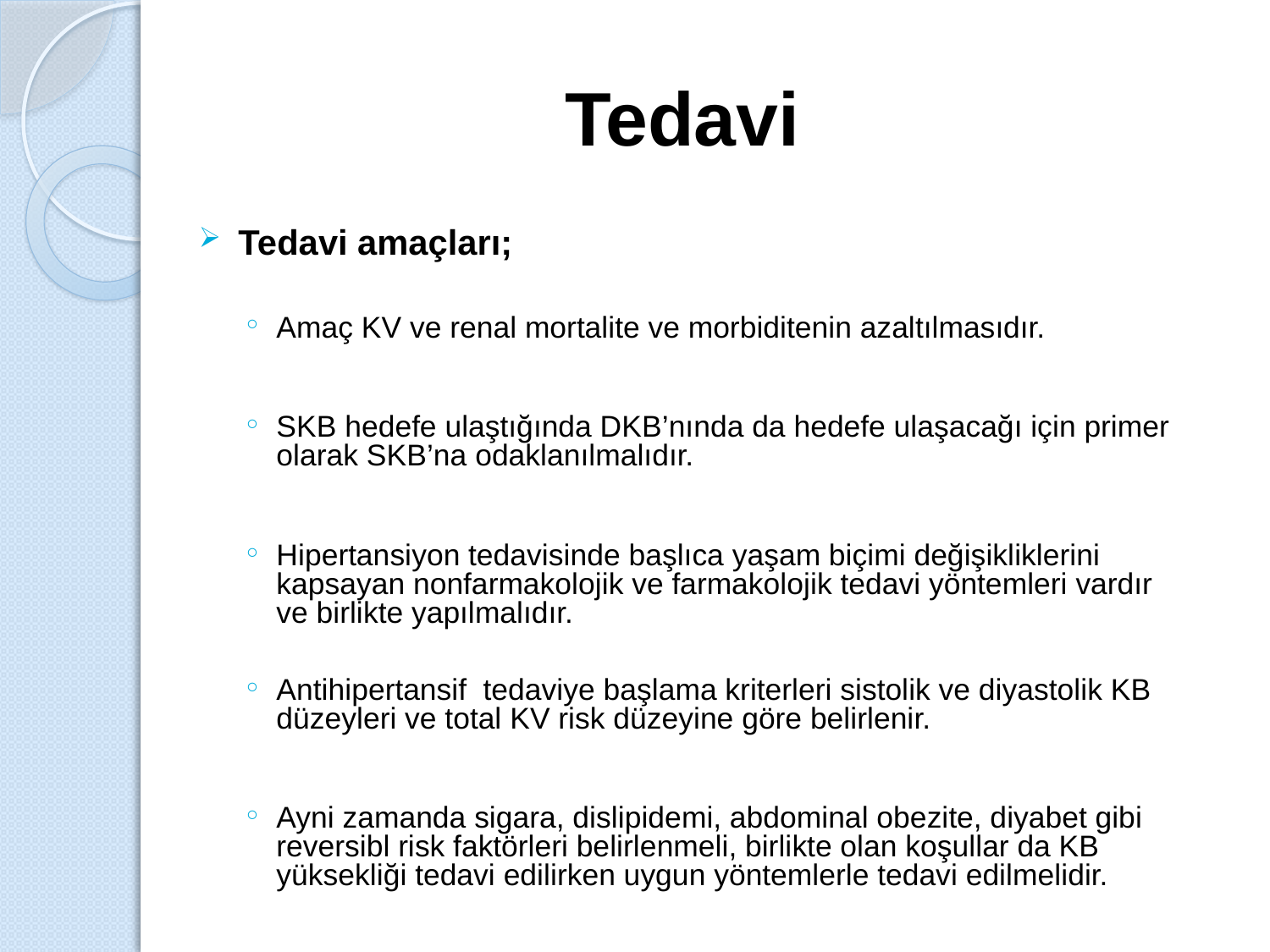

Tedavi
Tedavi amaçları;

Amaç KV ve renal mortalite ve morbiditenin azaltılmasıdır.

SKB hedefe ulaştığında DKB’nında da hedefe ulaşacağı için primer olarak SKB’na odaklanılmalıdır.

Hipertansiyon tedavisinde başlıca yaşam biçimi değişikliklerini kapsayan nonfarmakolojik ve farmakolojik tedavi yöntemleri vardır ve birlikte yapılmalıdır.

Antihipertansif  tedaviye başlama kriterleri sistolik ve diyastolik KB düzeyleri ve total KV risk düzeyine göre belirlenir.

Ayni zamanda sigara, dislipidemi, abdominal obezite, diyabet gibi reversibl risk faktörleri belirlenmeli, birlikte olan koşullar da KB yüksekliği tedavi edilirken uygun yöntemlerle tedavi edilmelidir.